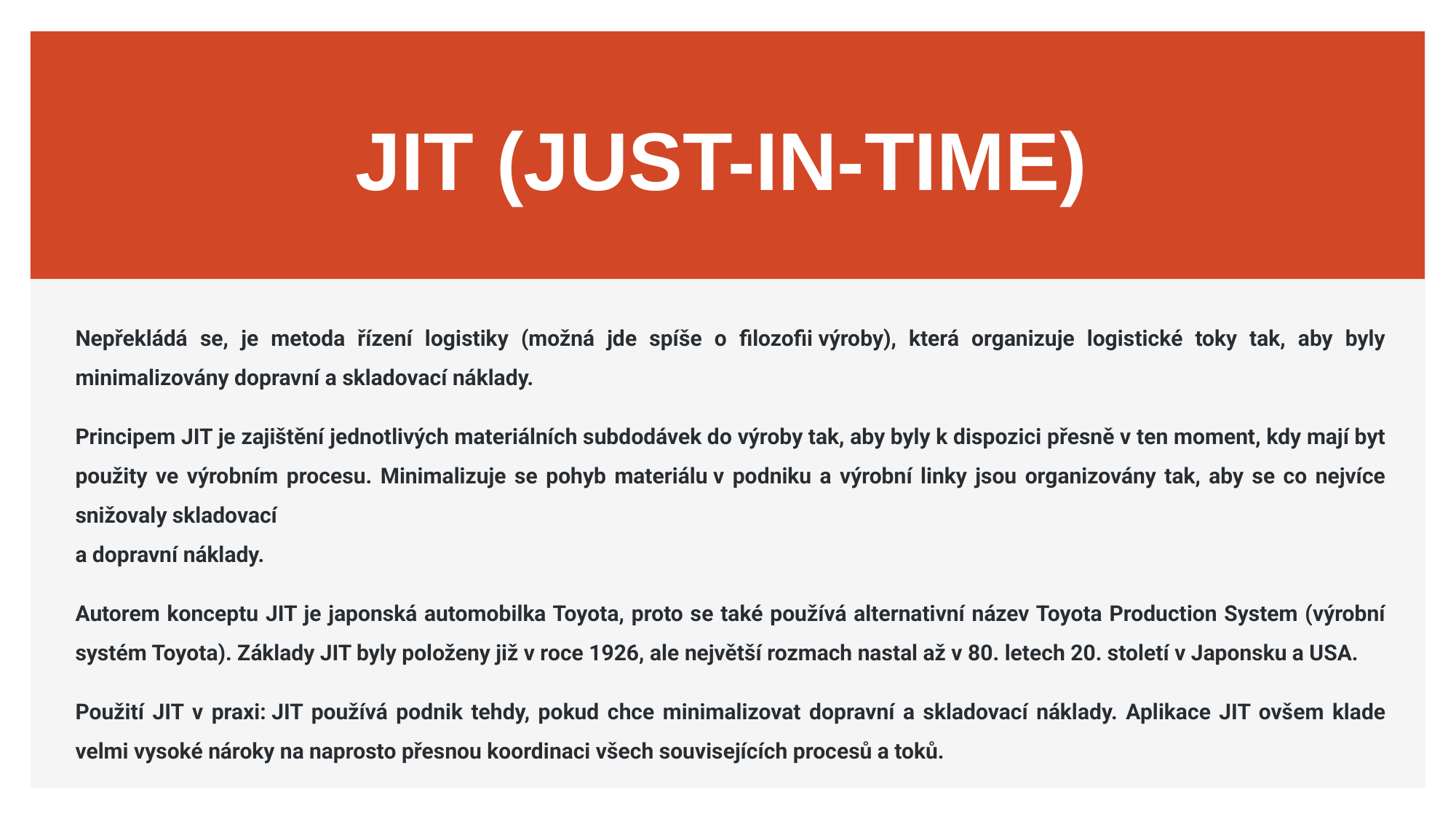

# JIT (JUST-IN-TIME)
Nepřekládá se, je metoda řízení logistiky (možná jde spíše o filozofii výroby), která organizuje logistické toky tak, aby byly minimalizovány dopravní a skladovací náklady.
Principem JIT je zajištění jednotlivých materiálních subdodávek do výroby tak, aby byly k dispozici přesně v ten moment, kdy mají byt použity ve výrobním procesu. Minimalizuje se pohyb materiálu v podniku a výrobní linky jsou organizovány tak, aby se co nejvíce snižovaly skladovací
a dopravní náklady.
Autorem konceptu JIT je japonská automobilka Toyota, proto se také používá alternativní název Toyota Production System (výrobní systém Toyota). Základy JIT byly položeny již v roce 1926, ale největší rozmach nastal až v 80. letech 20. století v Japonsku a USA.
Použití JIT v praxi: JIT používá podnik tehdy, pokud chce minimalizovat dopravní a skladovací náklady. Aplikace JIT ovšem klade velmi vysoké nároky na naprosto přesnou koordinaci všech souvisejících procesů a toků.